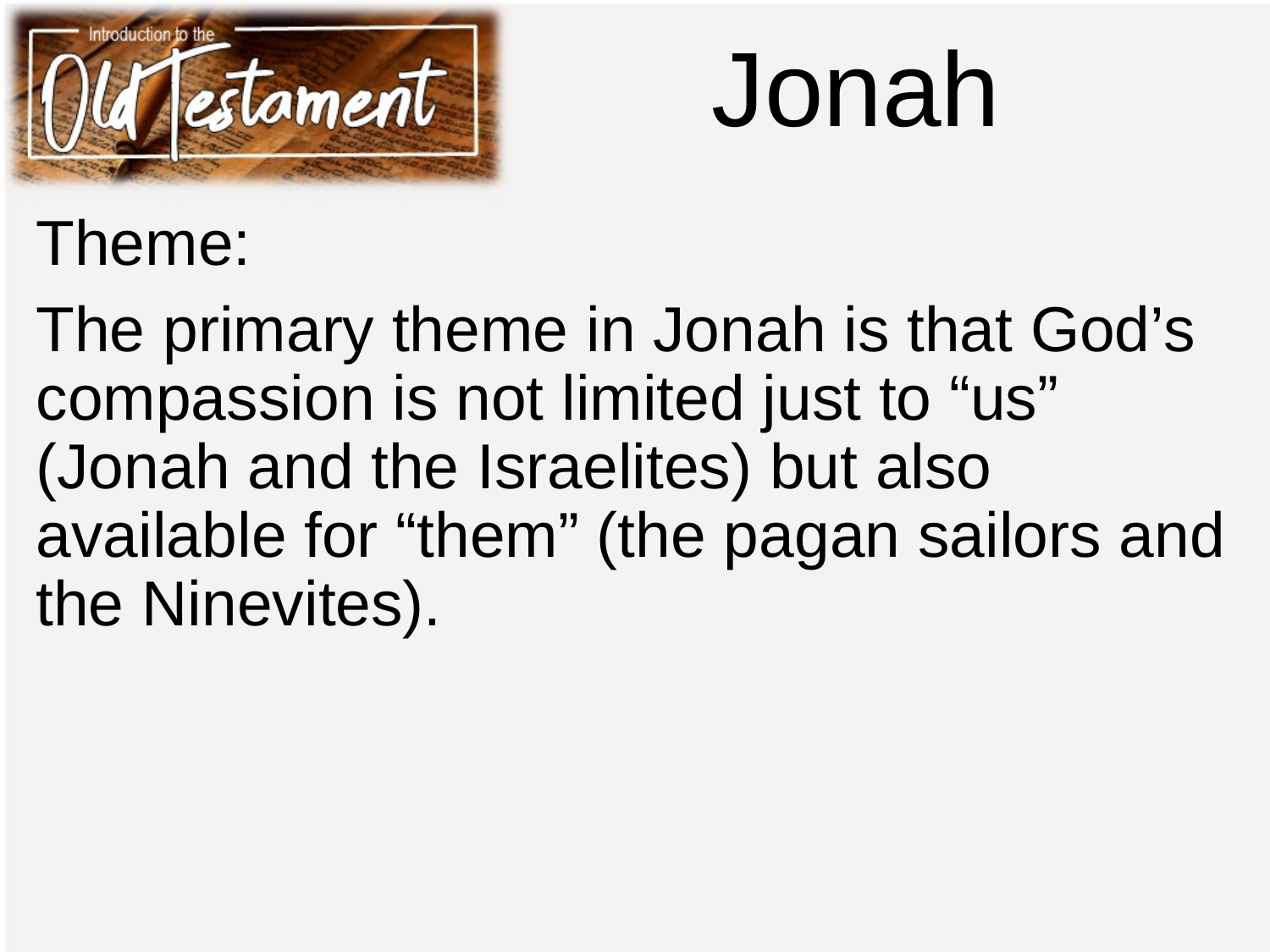

# Jonah
Theme:
The primary theme in Jonah is that God’s compassion is not limited just to “us” (Jonah and the Israelites) but also available for “them” (the pagan sailors and the Ninevites).